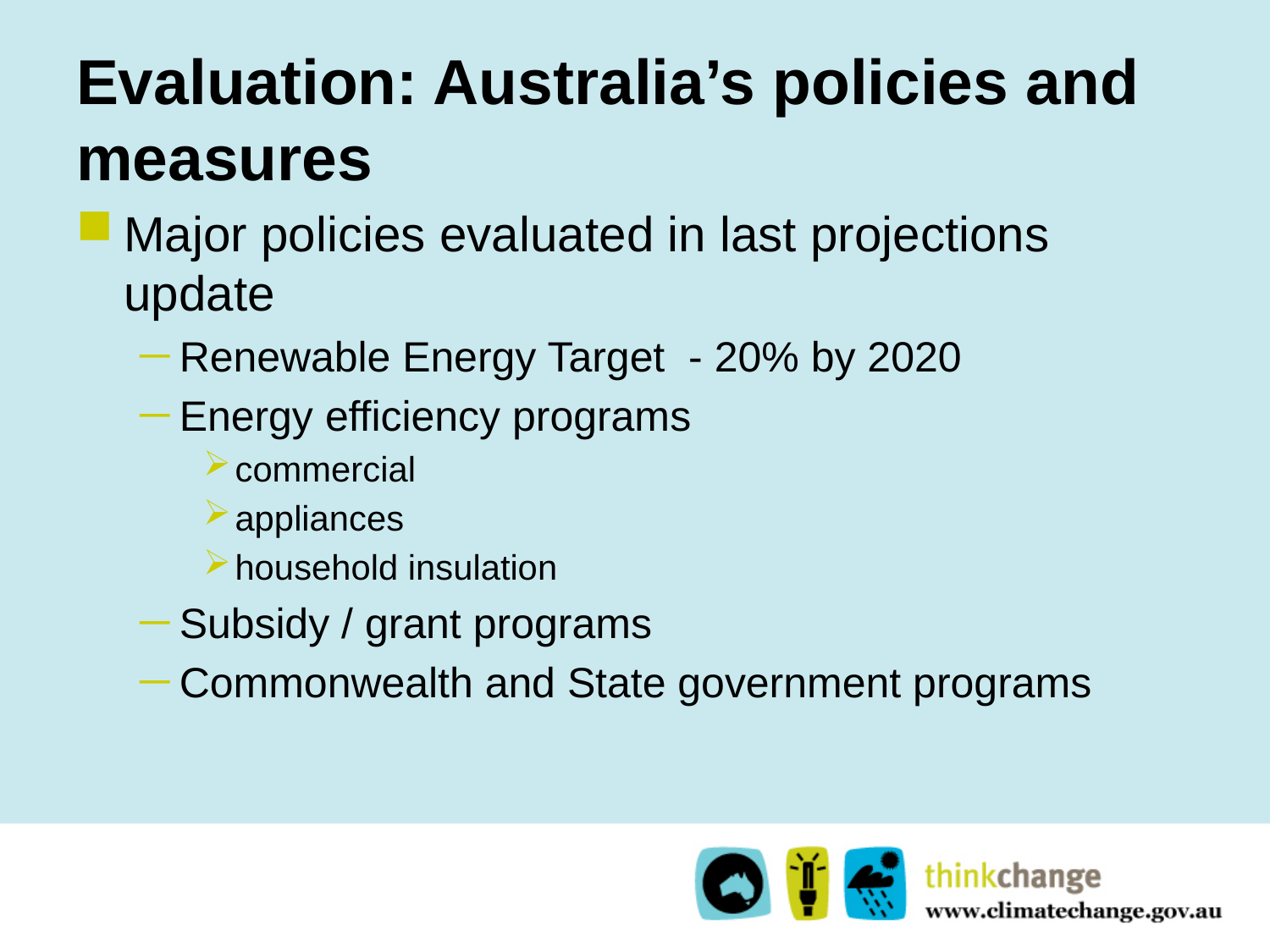

# Evaluation: Australia’s policies and measures
Major policies evaluated in last projections update
Renewable Energy Target  - 20% by 2020
Energy efficiency programs
commercial
appliances
household insulation
Subsidy / grant programs
Commonwealth and State government programs